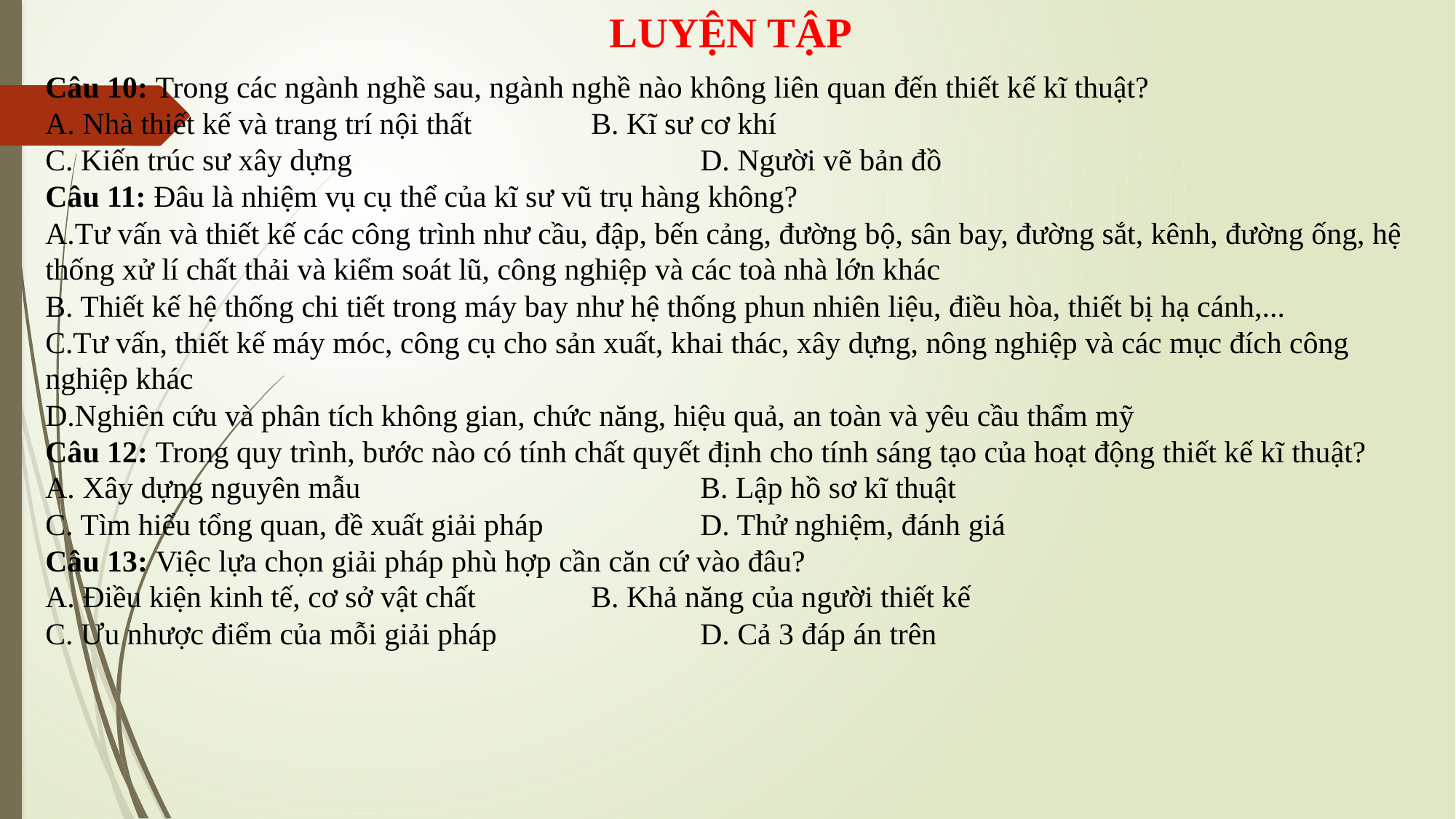

LUYỆN TẬP
Câu 10: Trong các ngành nghề sau, ngành nghề nào không liên quan đến thiết kế kĩ thuật?
A. Nhà thiết kế và trang trí nội thất		B. Kĩ sư cơ khí
C. Kiến trúc sư xây dựng				D. Người vẽ bản đồ
Câu 11: Đâu là nhiệm vụ cụ thể của kĩ sư vũ trụ hàng không?
A.Tư vấn và thiết kế các công trình như cầu, đập, bến cảng, đường bộ, sân bay, đường sắt, kênh, đường ống, hệ thống xử lí chất thải và kiểm soát lũ, công nghiệp và các toà nhà lớn khác
B. Thiết kế hệ thống chi tiết trong máy bay như hệ thống phun nhiên liệu, điều hòa, thiết bị hạ cánh,...
C.Tư vấn, thiết kế máy móc, công cụ cho sản xuất, khai thác, xây dựng, nông nghiệp và các mục đích công nghiệp khác
D.Nghiên cứu và phân tích không gian, chức năng, hiệu quả, an toàn và yêu cầu thẩm mỹ
Câu 12: Trong quy trình, bước nào có tính chất quyết định cho tính sáng tạo của hoạt động thiết kế kĩ thuật?
A. Xây dựng nguyên mẫu				B. Lập hồ sơ kĩ thuật
C. Tìm hiểu tổng quan, đề xuất giải pháp		D. Thử nghiệm, đánh giá
Câu 13: Việc lựa chọn giải pháp phù hợp cần căn cứ vào đâu?
A. Điều kiện kinh tế, cơ sở vật chất		B. Khả năng của người thiết kế
C. Ưu nhược điểm của mỗi giải pháp		D. Cả 3 đáp án trên